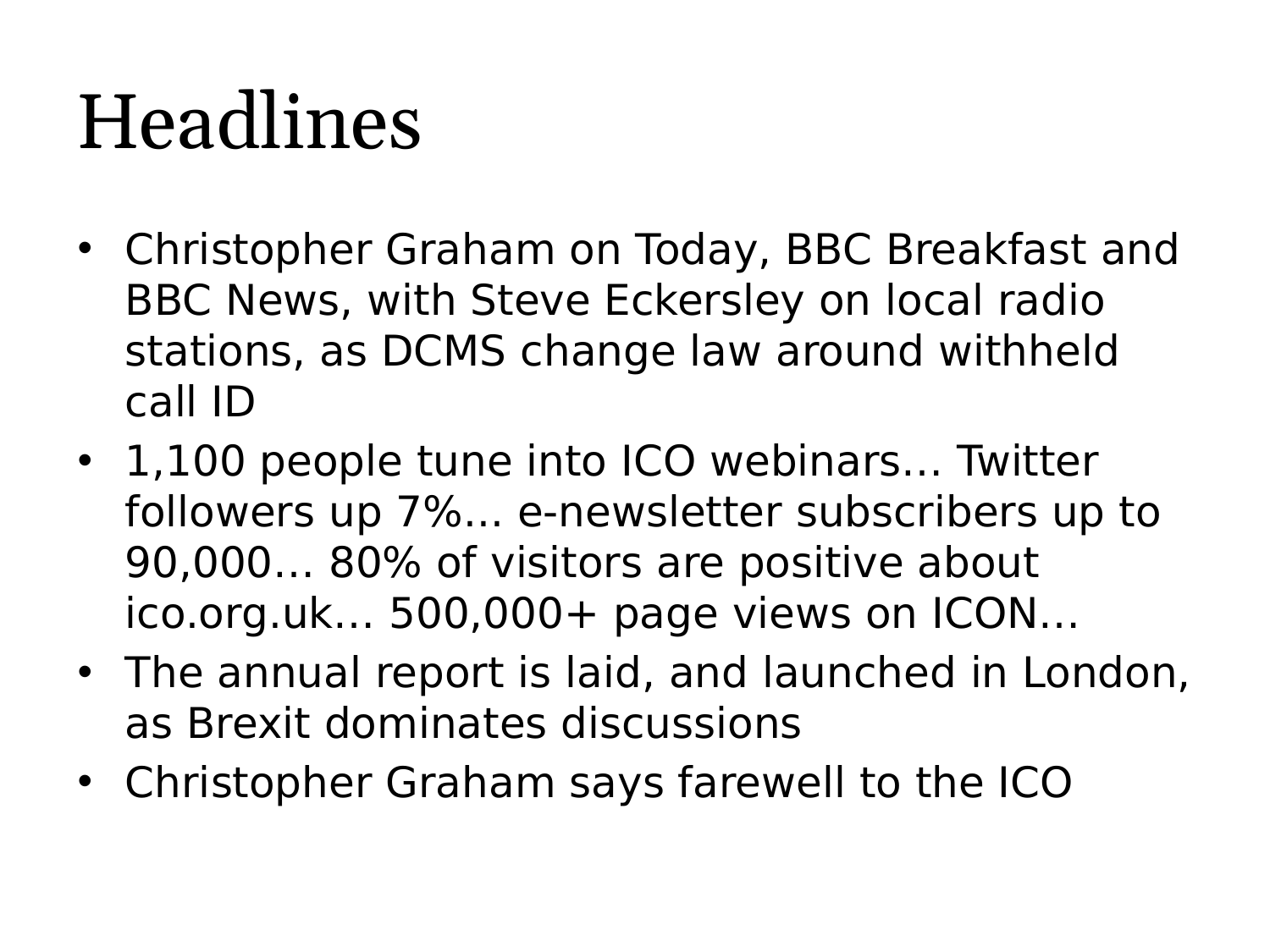

# Headlines
Christopher Graham on Today, BBC Breakfast and BBC News, with Steve Eckersley on local radio stations, as DCMS change law around withheld call ID
1,100 people tune into ICO webinars… Twitter followers up 7%... e-newsletter subscribers up to 90,000… 80% of visitors are positive about ico.org.uk… 500,000+ page views on ICON…
The annual report is laid, and launched in London, as Brexit dominates discussions
Christopher Graham says farewell to the ICO